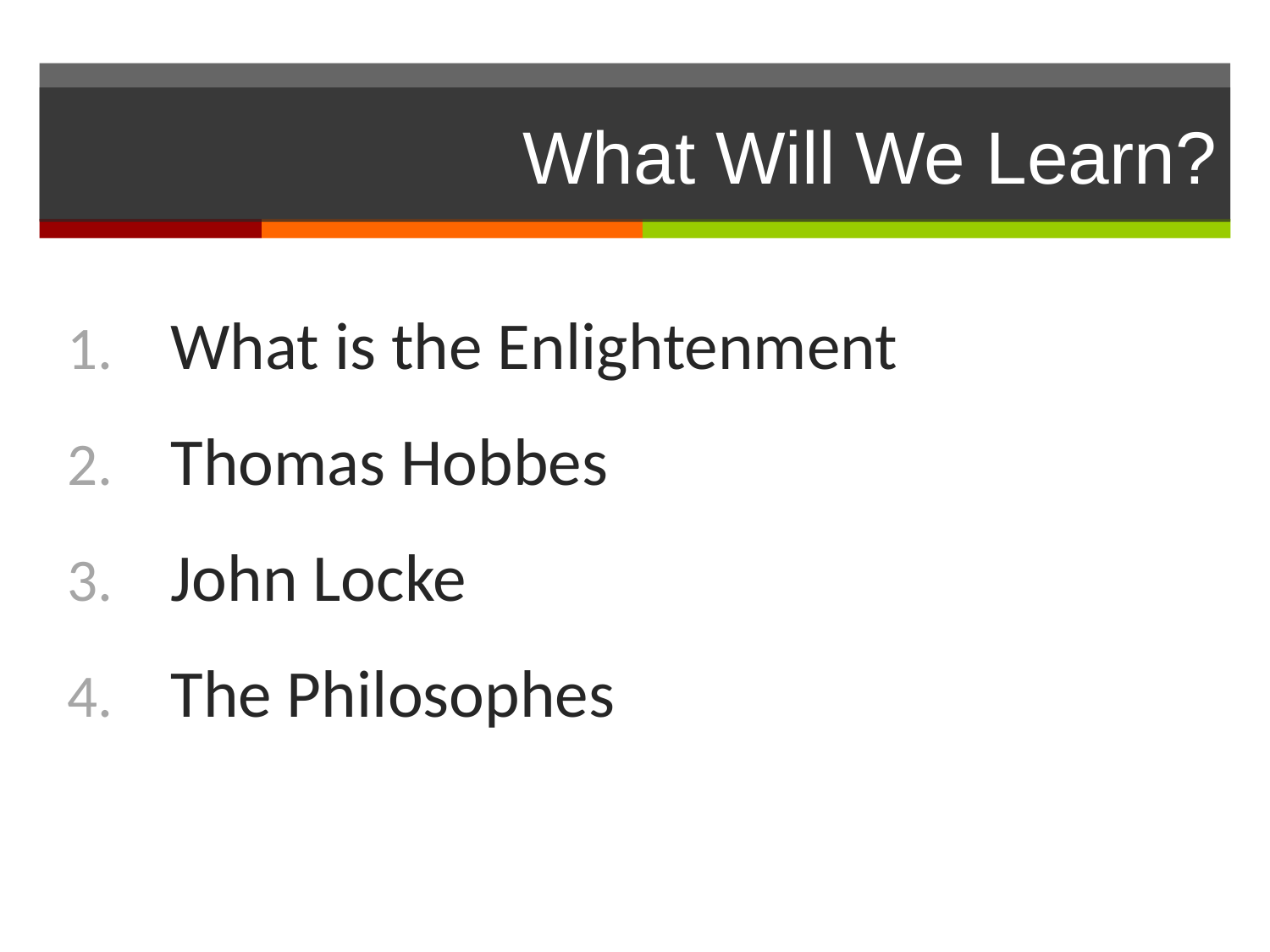

# What Will We Learn?
What is the Enlightenment
Thomas Hobbes
John Locke
The Philosophes